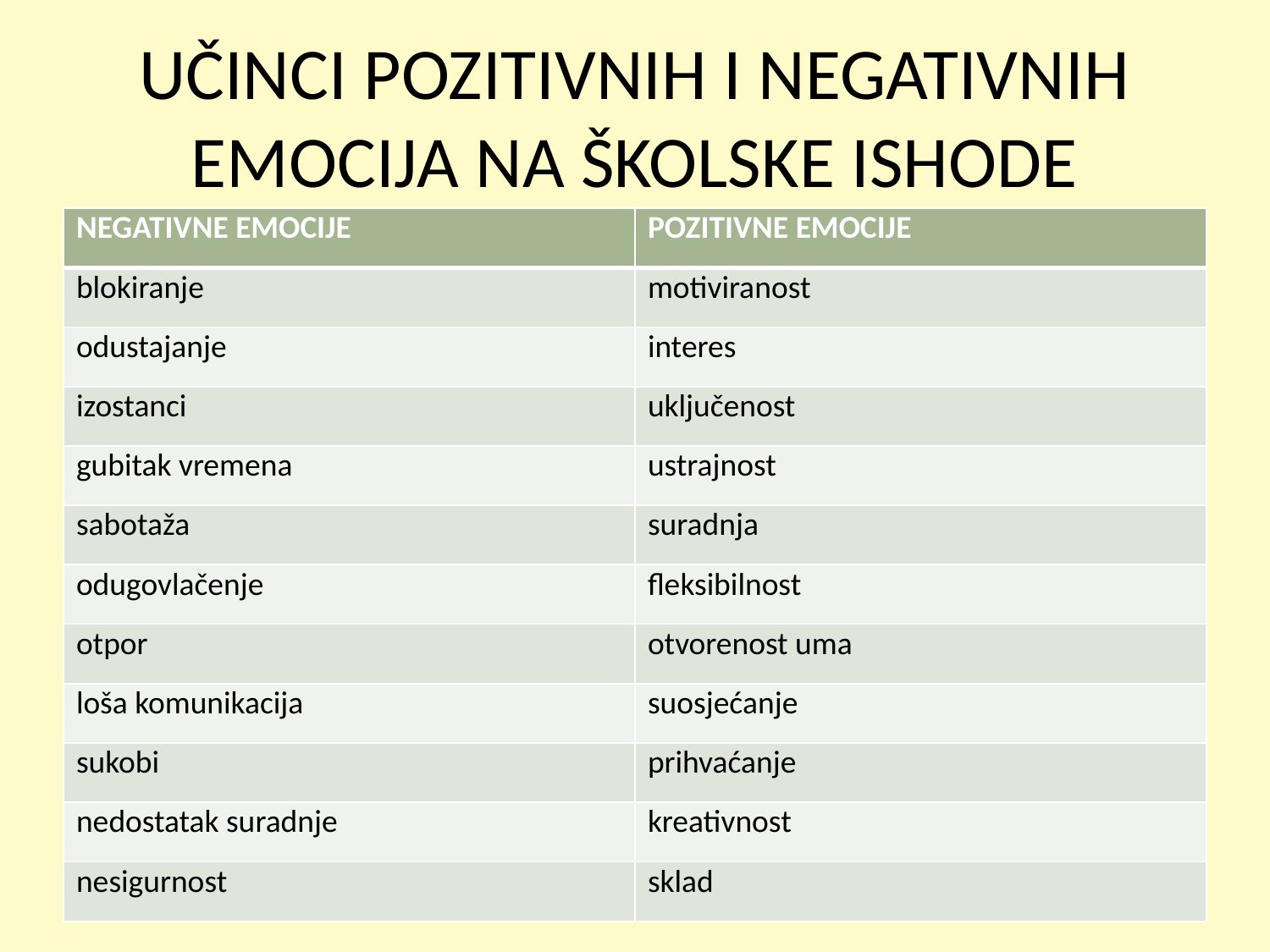

# UČINCI POZITIVNIH I NEGATIVNIH EMOCIJA NA ŠKOLSKE ISHODE
| NEGATIVNE EMOCIJE | POZITIVNE EMOCIJE |
| --- | --- |
| blokiranje | motiviranost |
| odustajanje | interes |
| izostanci | uključenost |
| gubitak vremena | ustrajnost |
| sabotaža | suradnja |
| odugovlačenje | fleksibilnost |
| otpor | otvorenost uma |
| loša komunikacija | suosjećanje |
| sukobi | prihvaćanje |
| nedostatak suradnje | kreativnost |
| nesigurnost | sklad |